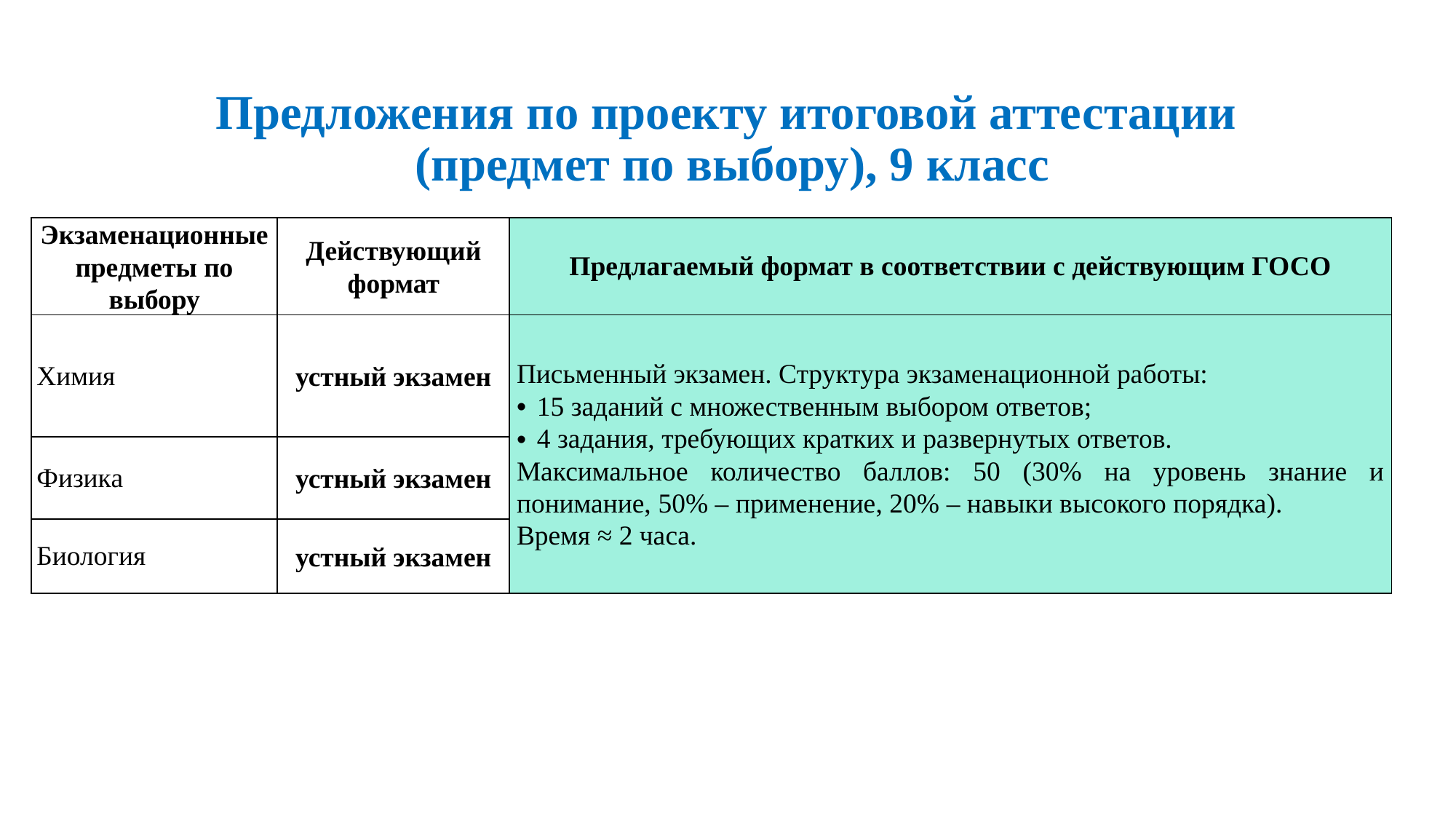

# Предложения по проекту итоговой аттестации (предмет по выбору), 9 класс
| Экзаменационные предметы по выбору | Действующий формат | Предлагаемый формат в соответствии с действующим ГОСО |
| --- | --- | --- |
| Химия | устный экзамен | Письменный экзамен. Структура экзаменационной работы: 15 заданий с множественным выбором ответов; 4 задания, требующих кратких и развернутых ответов. Максимальное количество баллов: 50 (30% на уровень знание и понимание, 50% – применение, 20% – навыки высокого порядка). Время ≈ 2 часа. |
| Физика | устный экзамен |  |
| Биология | устный экзамен |  |